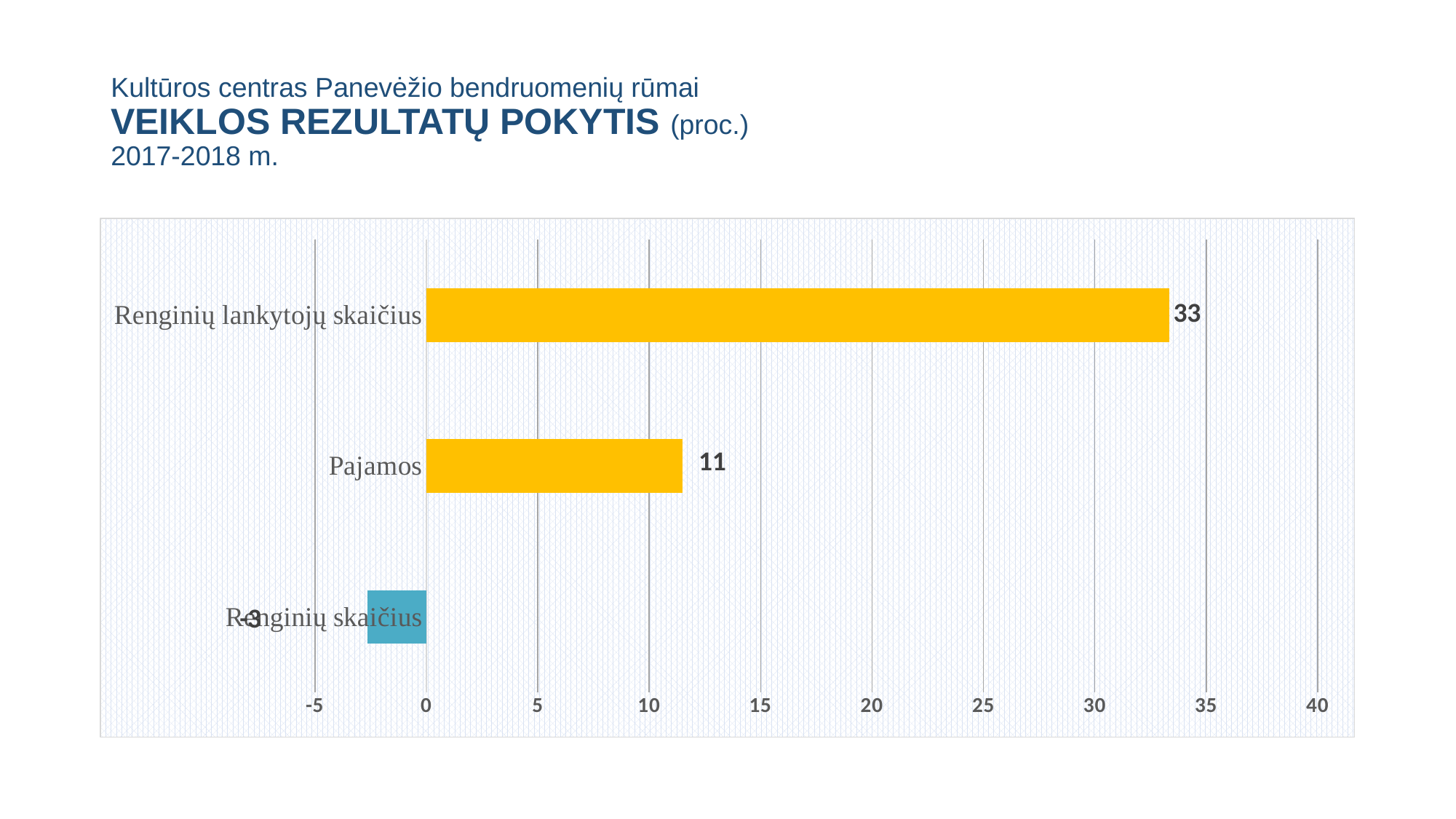

# Kultūros centras Panevėžio bendruomenių rūmai VEIKLOS REZULTATŲ POKYTIS (proc.) 2017-2018 m.

### Chart

| Category |  |
|---|---|
| Renginių skaičius | -2.64150943396227 |
| Pajamos | 11.498380548448253 |
| Renginių lankytojų skaičius | 33.3305764618311 |